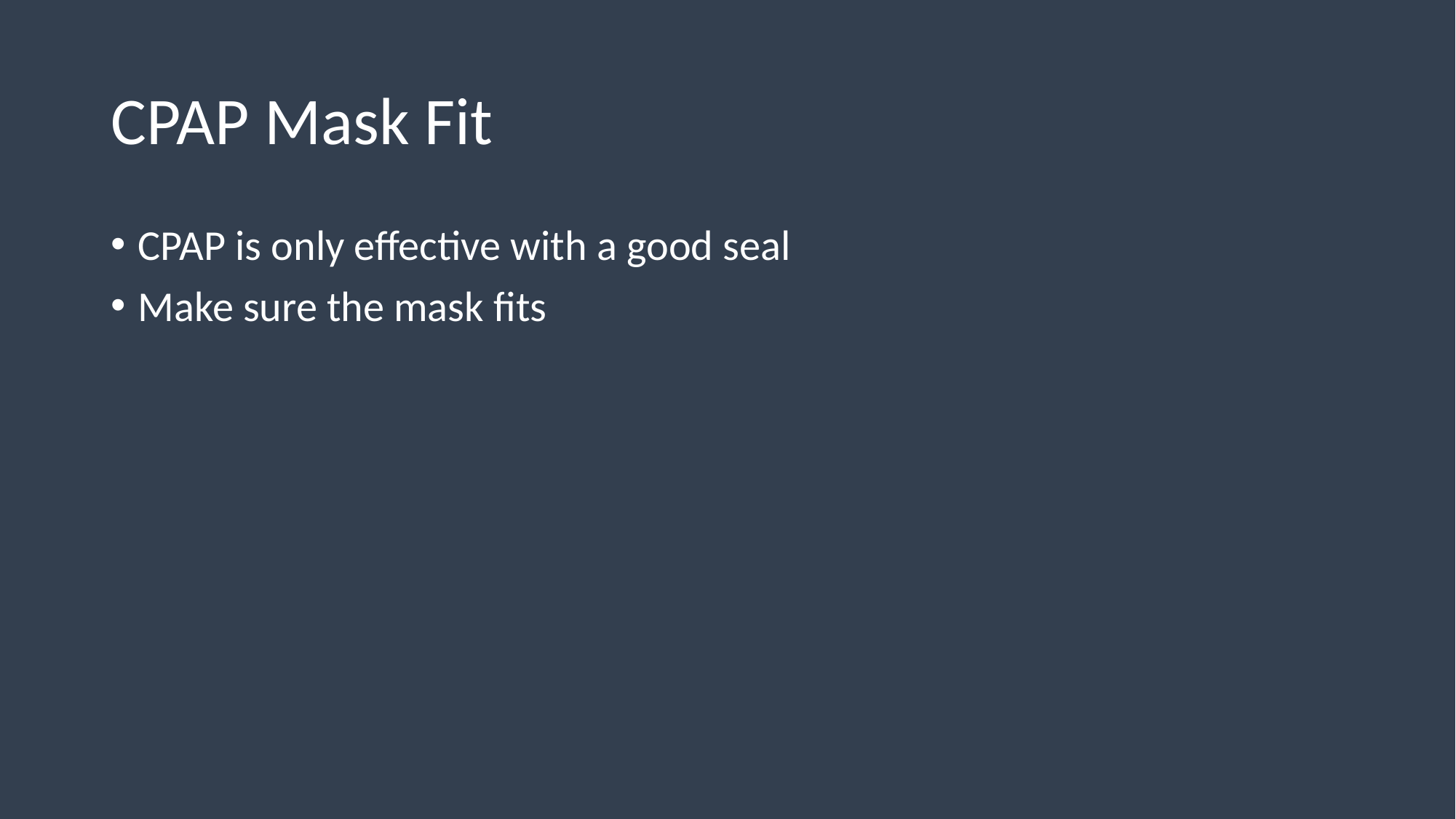

# CPAP Mask Fit
CPAP is only effective with a good seal
Make sure the mask fits